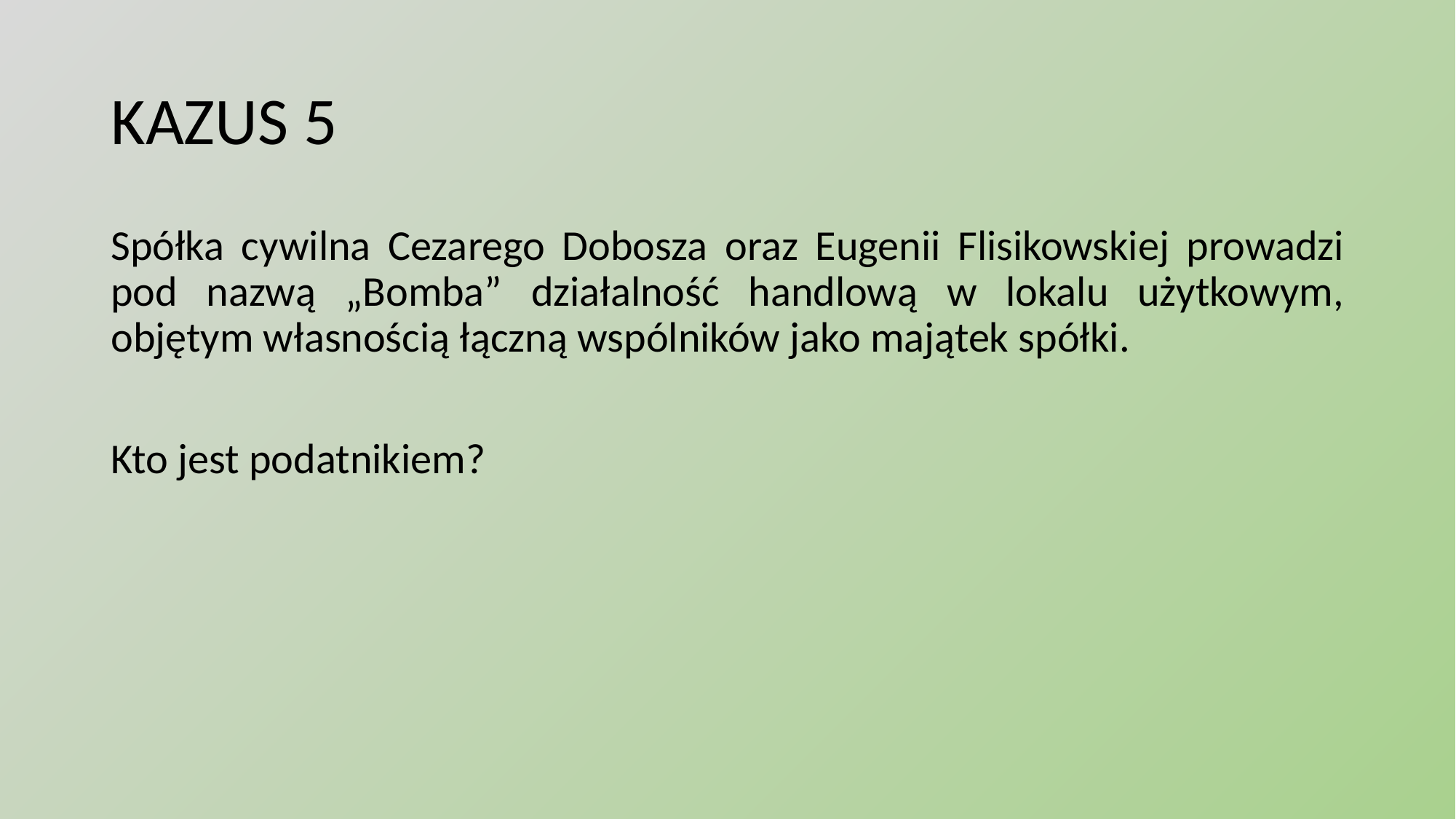

# KAZUS 5
Spółka cywilna Cezarego Dobosza oraz Eugenii Flisikowskiej prowadzi pod nazwą „Bomba” działalność handlową w lokalu użytkowym, objętym własnością łączną wspólników jako majątek spółki.

Kto jest podatnikiem?